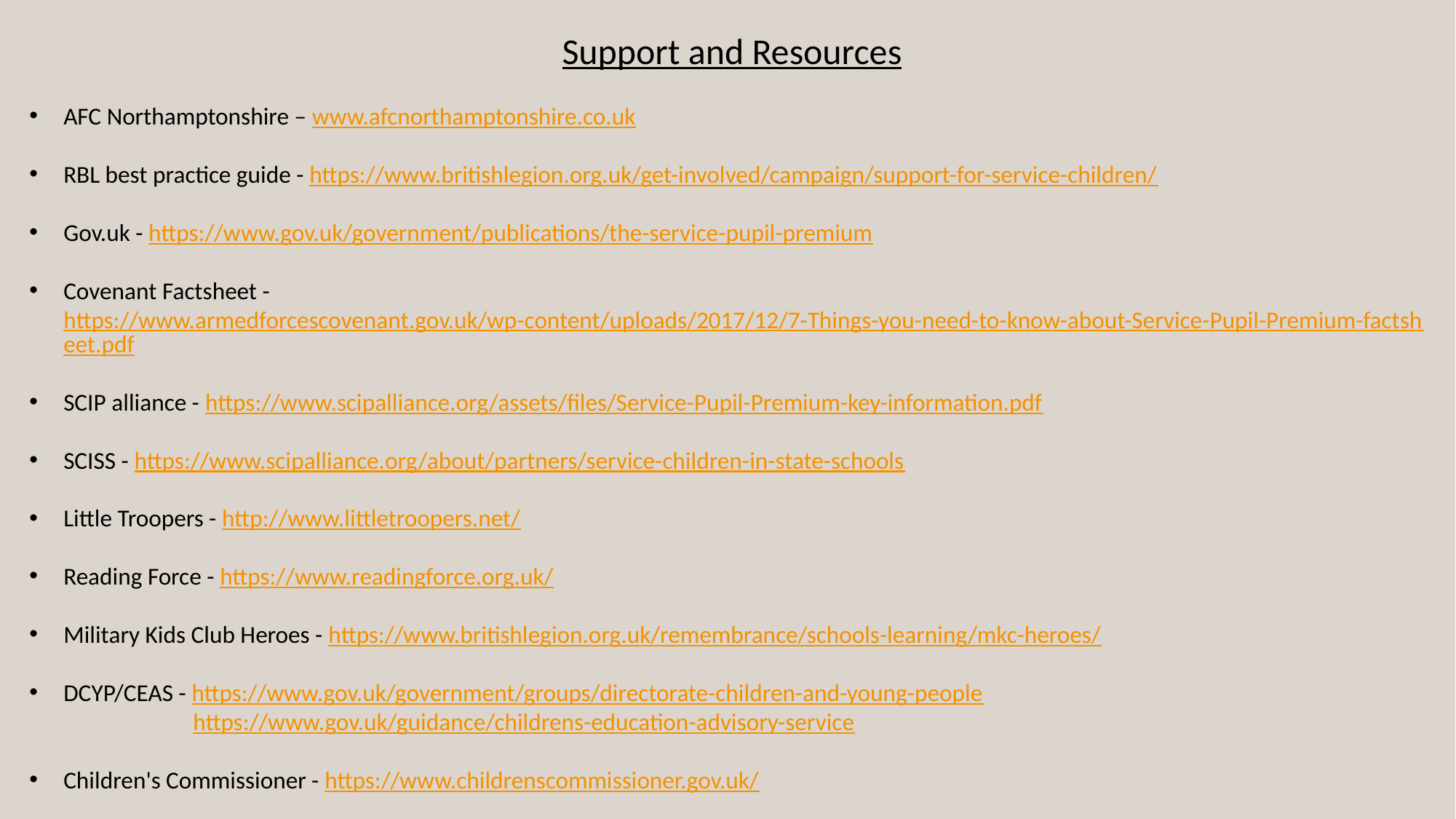

Support and Resources

AFC Northamptonshire – www.afcnorthamptonshire.co.uk

RBL best practice guide - https://www.britishlegion.org.uk/get-involved/campaign/support-for-service-children/

Gov.uk - https://www.gov.uk/government/publications/the-service-pupil-premium

Covenant Factsheet - https://www.armedforcescovenant.gov.uk/wp-content/uploads/2017/12/7-Things-you-need-to-know-about-Service-Pupil-Premium-factsheet.pdf

SCIP alliance - https://www.scipalliance.org/assets/files/Service-Pupil-Premium-key-information.pdf

SCISS - https://www.scipalliance.org/about/partners/service-children-in-state-schools

Little Troopers - http://www.littletroopers.net/

Reading Force - https://www.readingforce.org.uk/

Military Kids Club Heroes - https://www.britishlegion.org.uk/remembrance/schools-learning/mkc-heroes/

DCYP/CEAS - https://www.gov.uk/government/groups/directorate-children-and-young-people
https://www.gov.uk/guidance/childrens-education-advisory-service

Children's Commissioner - https://www.childrenscommissioner.gov.uk/